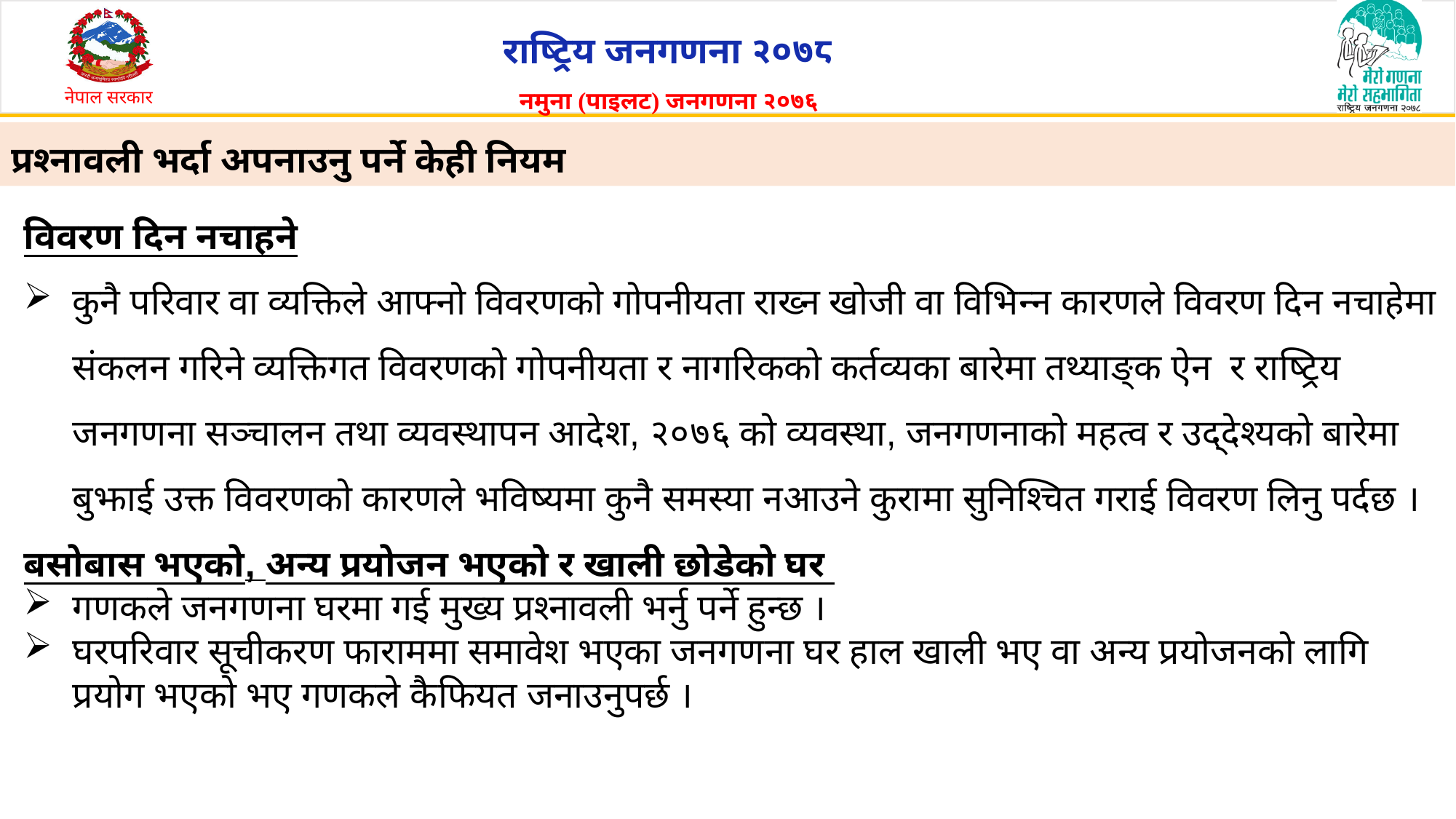

# प्रश्नावली भर्दा अपनाउनु पर्ने केही नियम
विवरण दिन नचाहने
कुनै परिवार वा व्यक्तिले आफ्नो विवरणको गोपनीयता राख्न खोजी वा विभिन्न कारणले विवरण दिन नचाहेमा संकलन गरिने व्यक्तिगत विवरणको गोपनीयता र नागरिकको कर्तव्यका बारेमा तथ्याङ्क ऐन  र राष्ट्रिय जनगणना सञ्चालन तथा व्यवस्थापन आदेश, २०७६ को व्यवस्था, जनगणनाको महत्व र उद्देश्यको बारेमा बुझाई उक्त विवरणको कारणले भविष्यमा कुनै समस्या नआउने कुरामा सुनिश्चित गराई विवरण लिनु पर्दछ ।
बसोबास भएको, अन्य प्रयोजन भएको र खाली छोडेको घर
गणकले जनगणना घरमा गई मुख्य प्रश्नावली भर्नु पर्ने हुन्छ ।
घरपरिवार सूचीकरण फाराममा समावेश भएका जनगणना घर हाल खाली भए वा अन्य प्रयोजनको लागि प्रयोग भएको भए गणकले कैफियत जनाउनुपर्छ ।